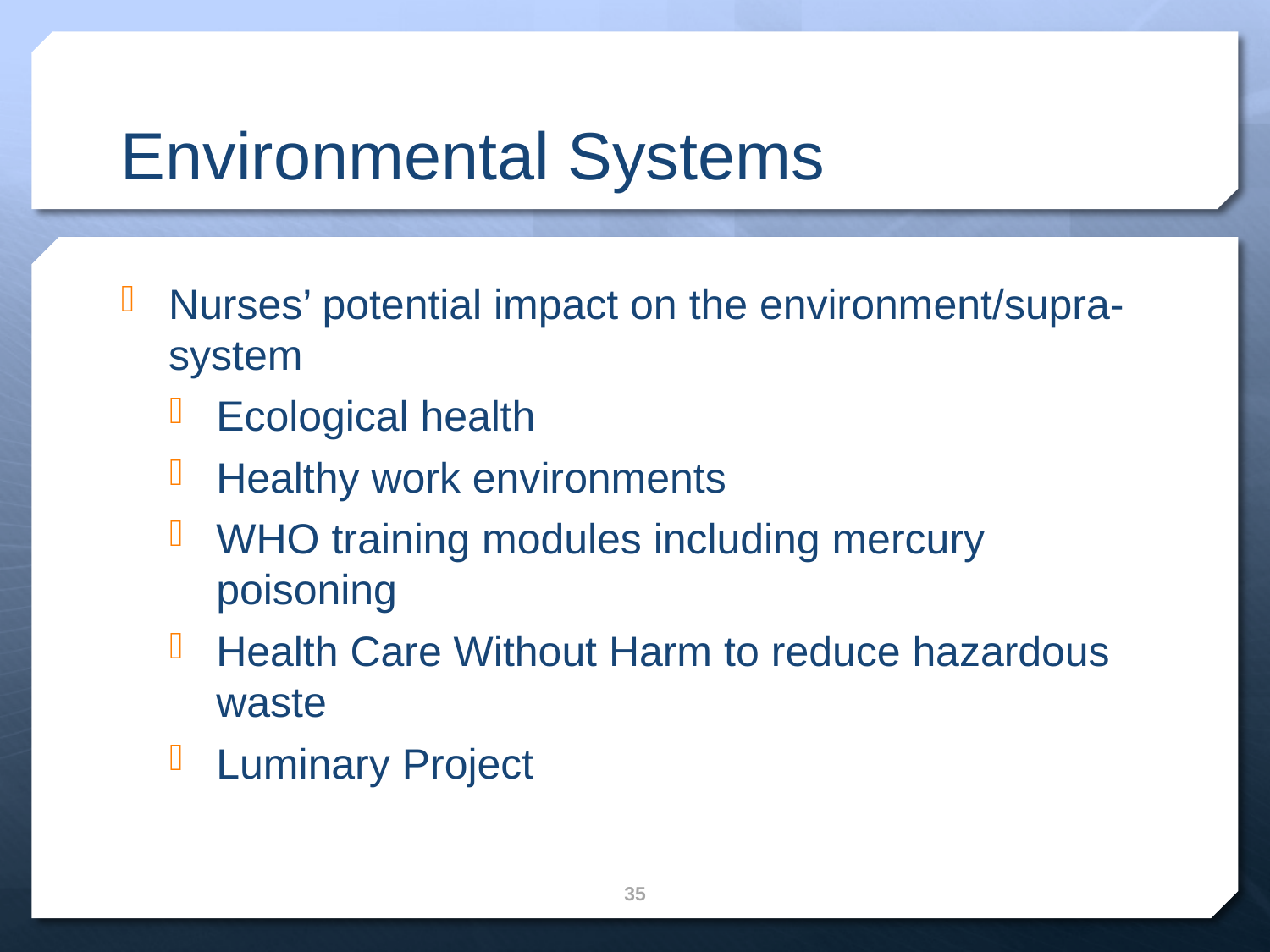

# Environmental Systems
Nurses’ potential impact on the environment/supra-system
Ecological health
Healthy work environments
WHO training modules including mercury poisoning
Health Care Without Harm to reduce hazardous waste
Luminary Project
35